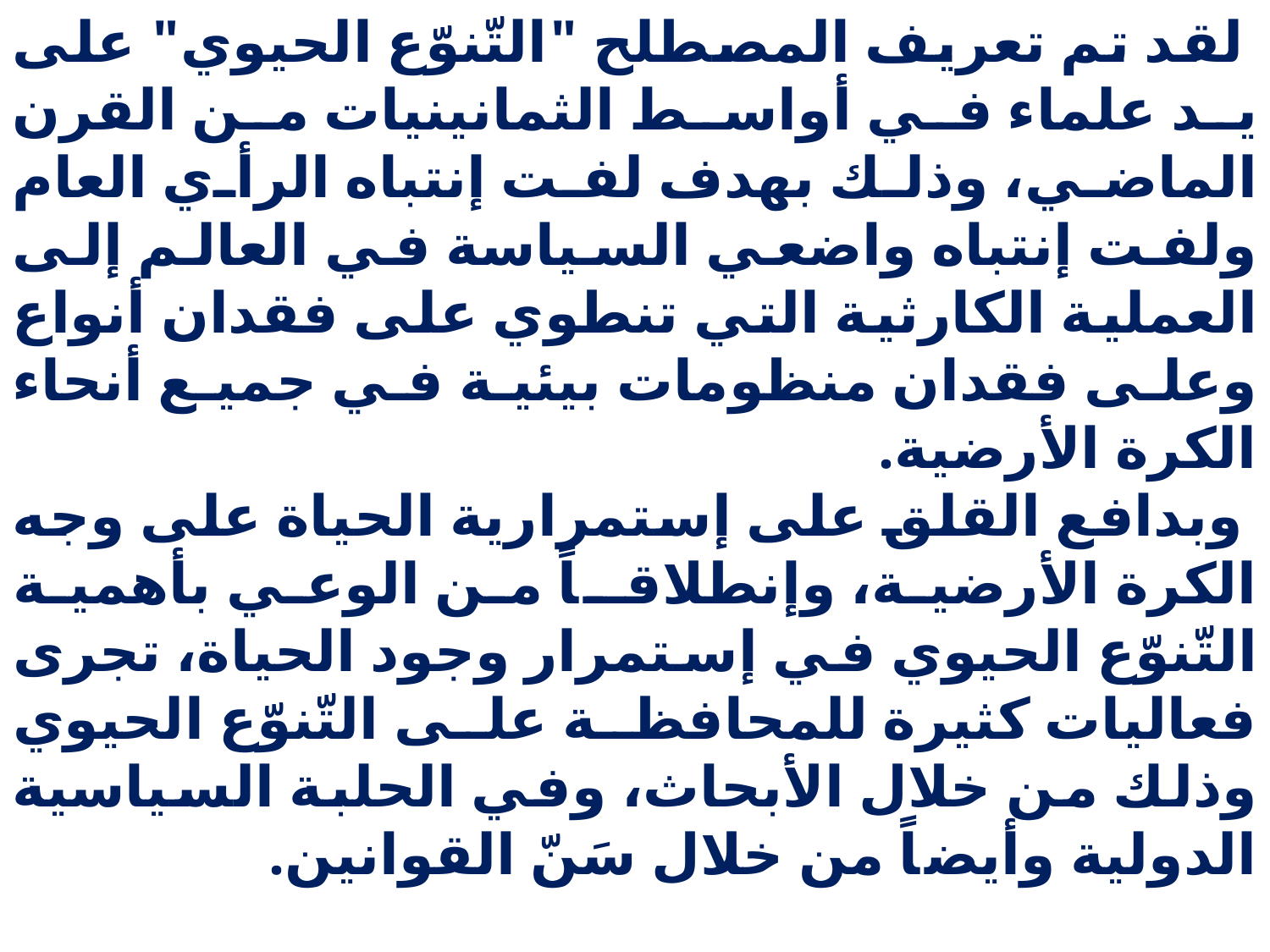

لقد تم تعريف المصطلح "التّنوّع الحيوي" على يد علماء في أواسط الثمانينيات من القرن الماضي، وذلك بهدف لفت إنتباه الرأي العام ولفت إنتباه واضعي السياسة في العالم إلى العملية الكارثية التي تنطوي على فقدان أنواع وعلى فقدان منظومات بيئية في جميع أنحاء الكرة الأرضية.
 وبدافع القلق على إستمرارية الحياة على وجه الكرة الأرضية، وإنطلاقـاً من الوعي بأهمية التّنوّع الحيوي في إستمرار وجود الحياة، تجرى فعاليات كثيرة للمحافظة على التّنوّع الحيوي وذلك من خلال الأبحاث، وفي الحلبة السياسية الدولية وأيضاً من خلال سَنّ القوانين.